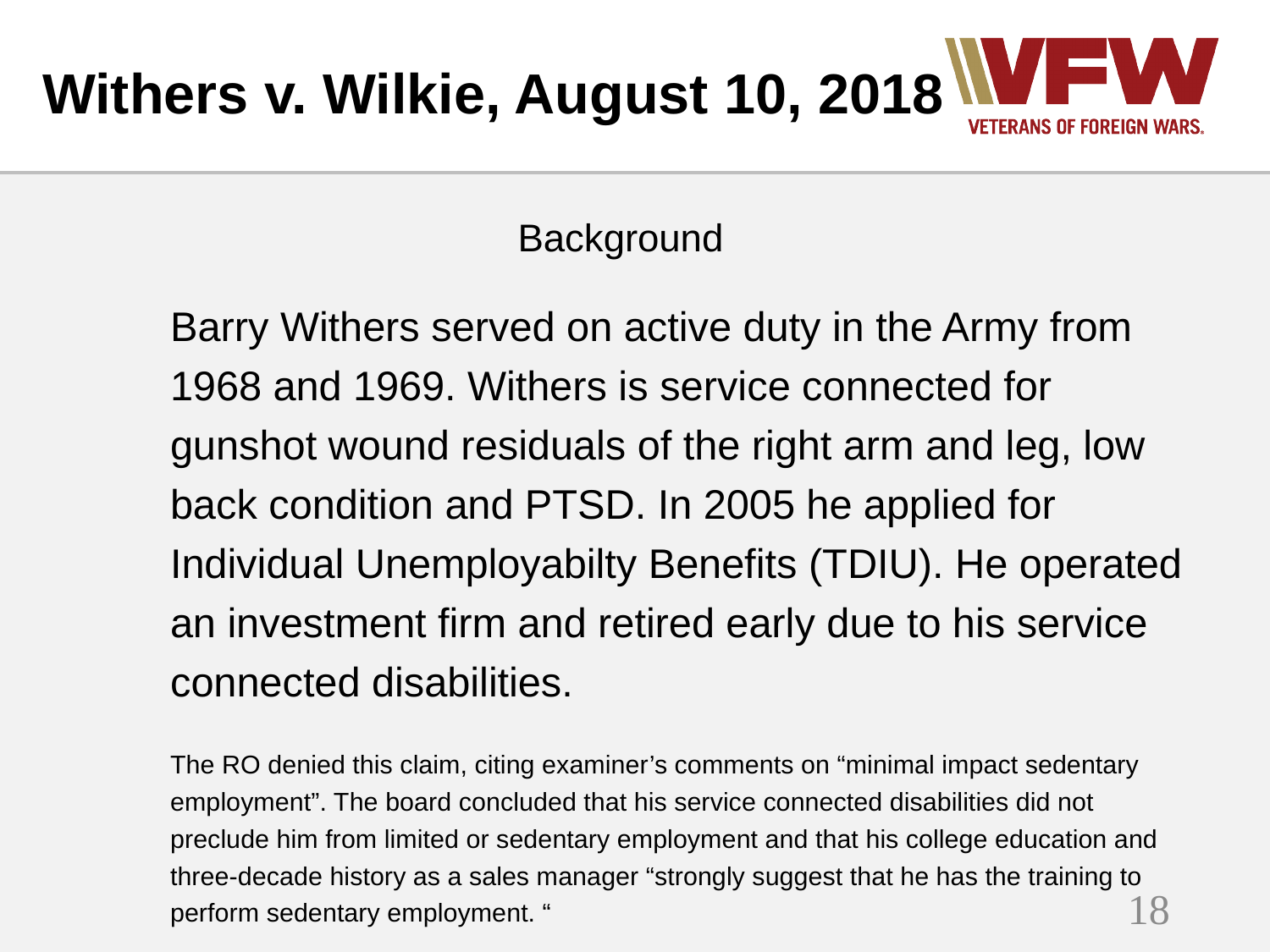

Withers v. Wilkie, August 10, 2018
Background

Barry Withers served on active duty in the Army from 1968 and 1969. Withers is service connected for gunshot wound residuals of the right arm and leg, low back condition and PTSD. In 2005 he applied for Individual Unemployabilty Benefits (TDIU). He operated an investment firm and retired early due to his service connected disabilities.

The RO denied this claim, citing examiner’s comments on “minimal impact sedentary employment”. The board concluded that his service connected disabilities did not preclude him from limited or sedentary employment and that his college education and three-decade history as a sales manager “strongly suggest that he has the training to perform sedentary employment. “

18